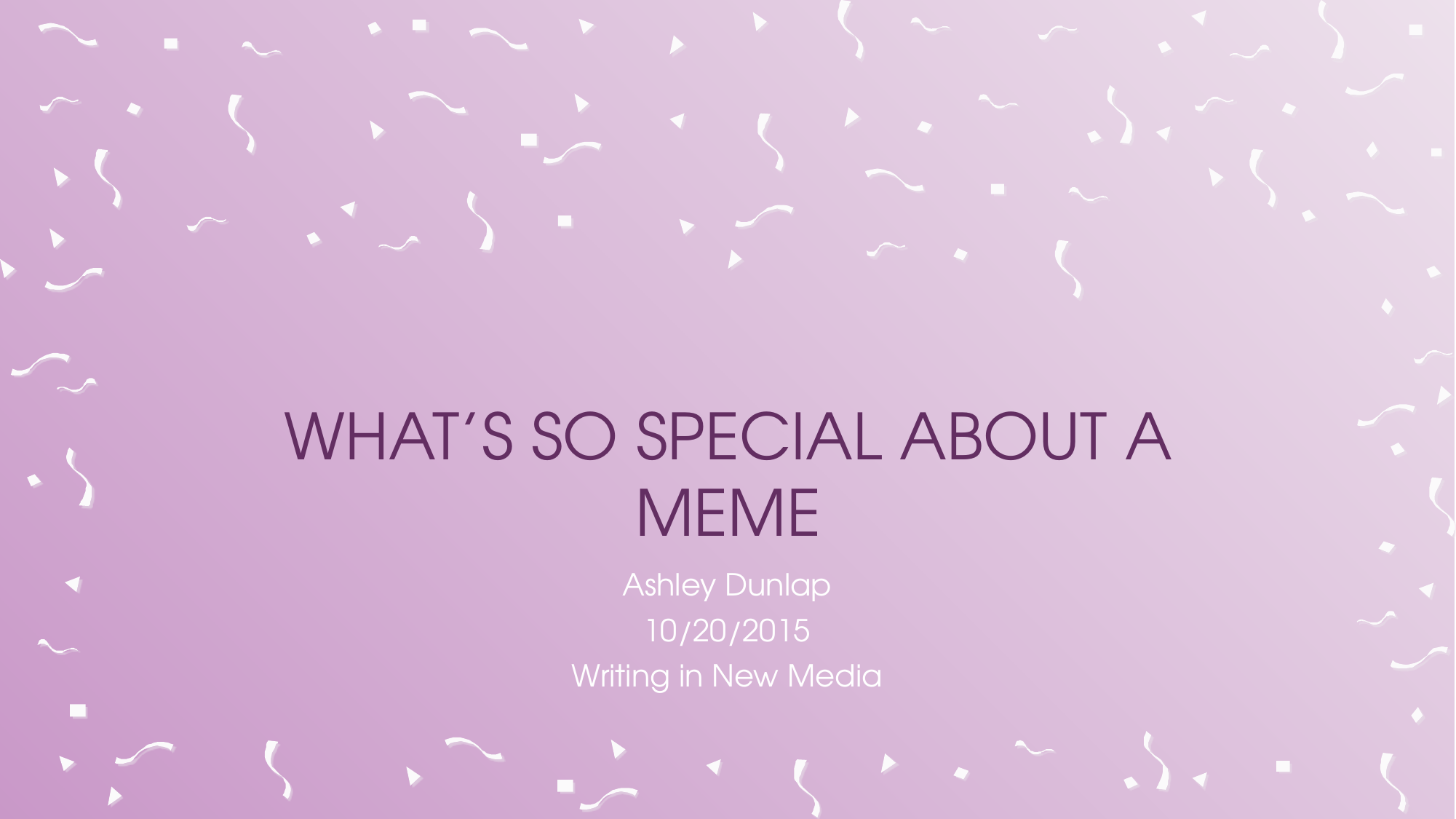

# What’s So special about a meme
Ashley Dunlap
10/20/2015
Writing in New Media